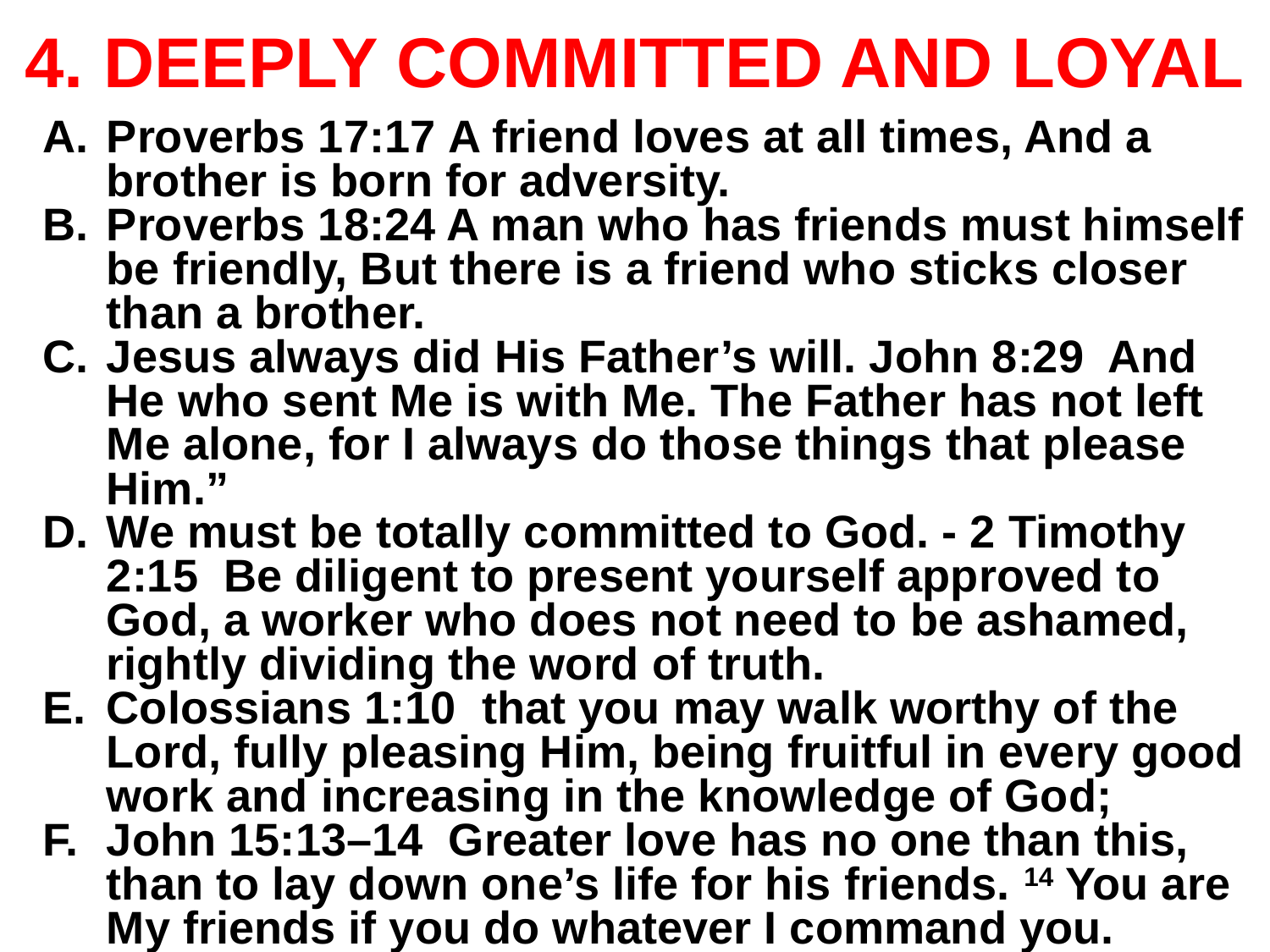

# 4. DEEPLY COMMITTED AND LOYAL
Proverbs 17:17 A friend loves at all times, And a brother is born for adversity.
Proverbs 18:24 A man who has friends must himself be friendly, But there is a friend who sticks closer than a brother.
Jesus always did His Father’s will. John 8:29  And He who sent Me is with Me. The Father has not left Me alone, for I always do those things that please Him.”
We must be totally committed to God. - 2 Timothy 2:15  Be diligent to present yourself approved to God, a worker who does not need to be ashamed, rightly dividing the word of truth.
Colossians 1:10  that you may walk worthy of the Lord, fully pleasing Him, being fruitful in every good work and increasing in the knowledge of God;
John 15:13–14  Greater love has no one than this, than to lay down one’s life for his friends. 14 You are My friends if you do whatever I command you.